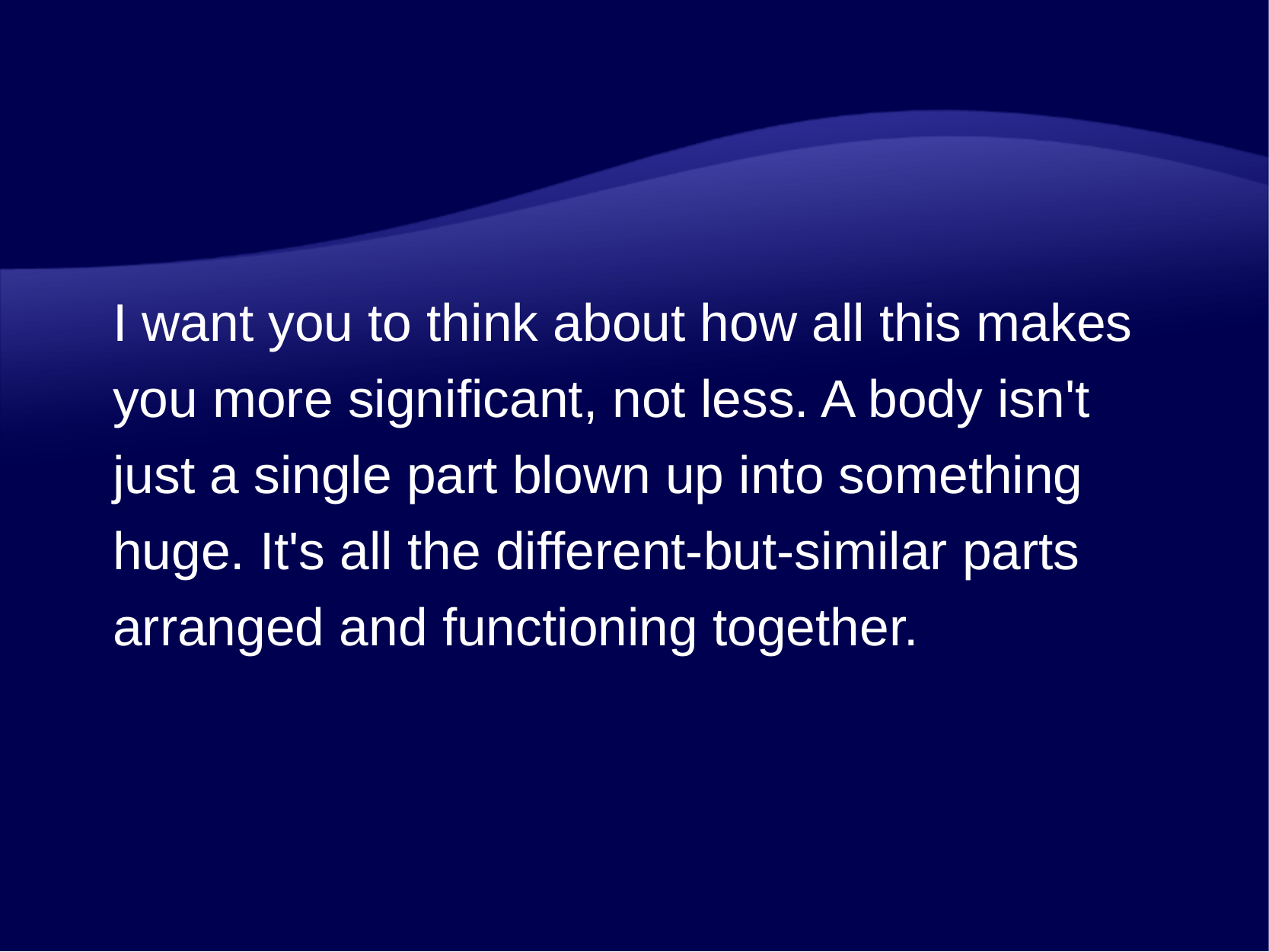

I want you to think about how all this makes you more significant, not less. A body isn't just a single part blown up into something huge. It's all the different-but-similar parts arranged and functioning together.